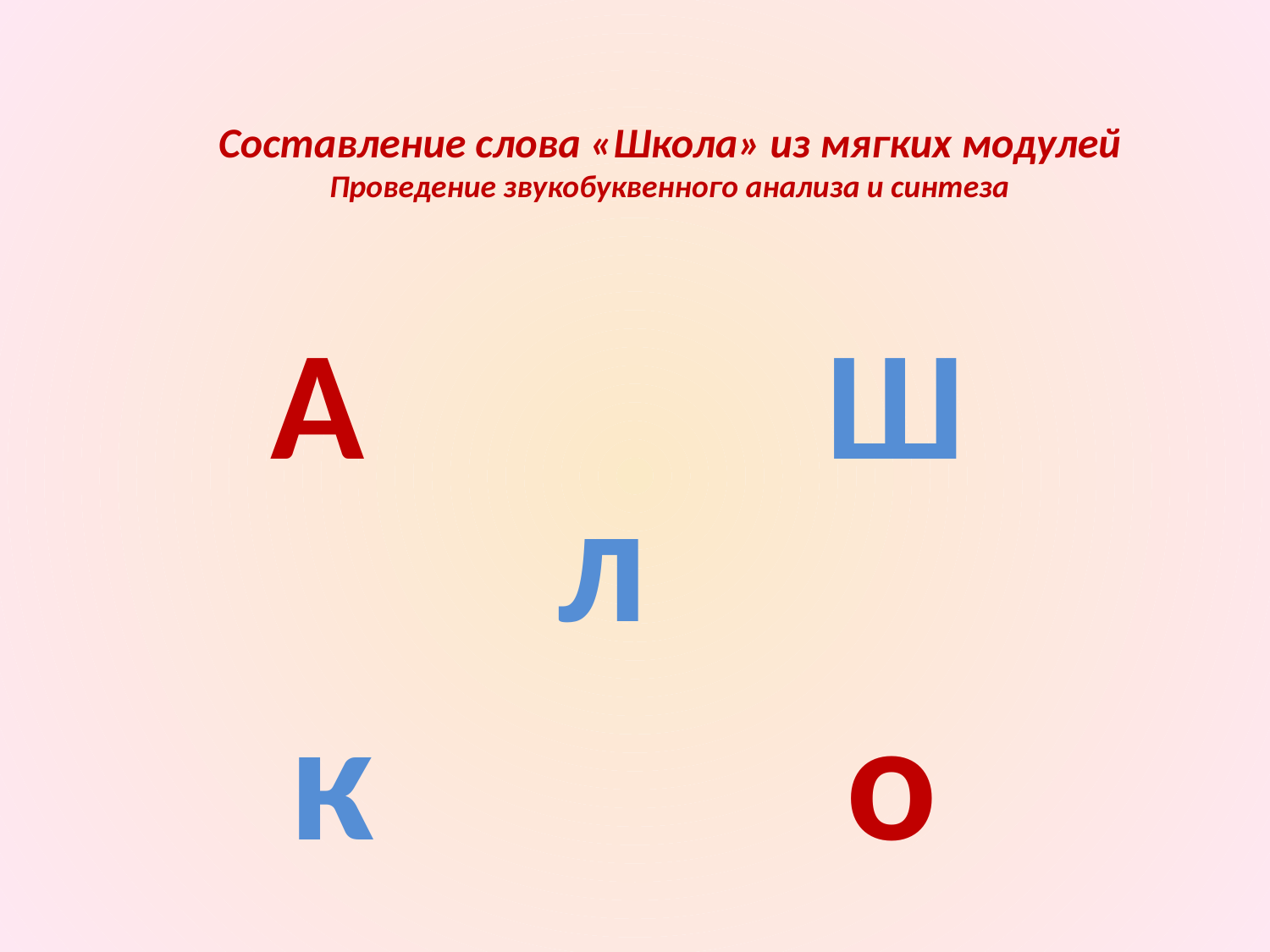

Составление слова «Школа» из мягких модулей
Проведение звукобуквенного анализа и синтеза
А
Ш
л
к
о